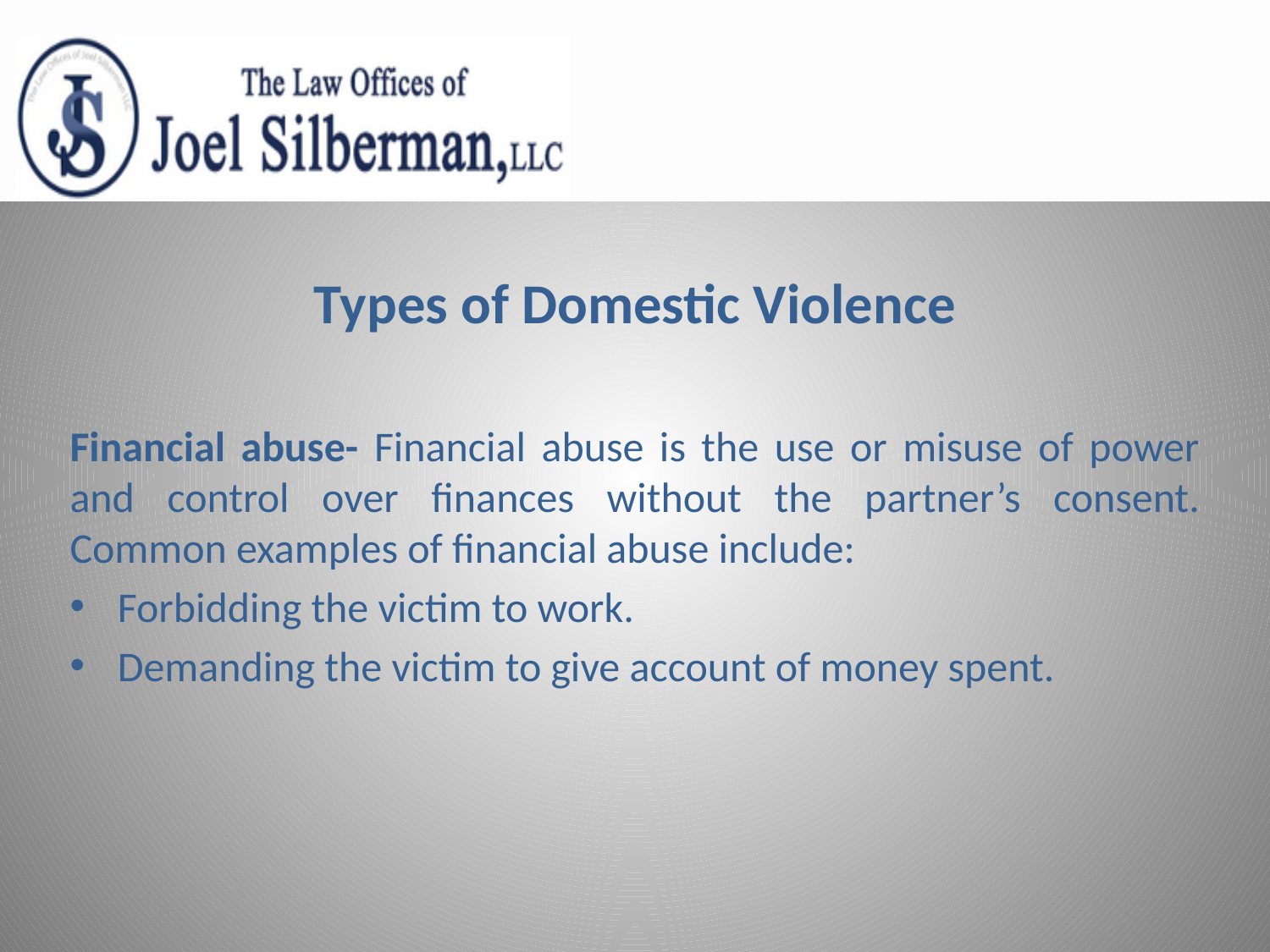

# Types of Domestic Violence
Financial abuse- Financial abuse is the use or misuse of power and control over finances without the partner’s consent. Common examples of financial abuse include:
Forbidding the victim to work.
Demanding the victim to give account of money spent.